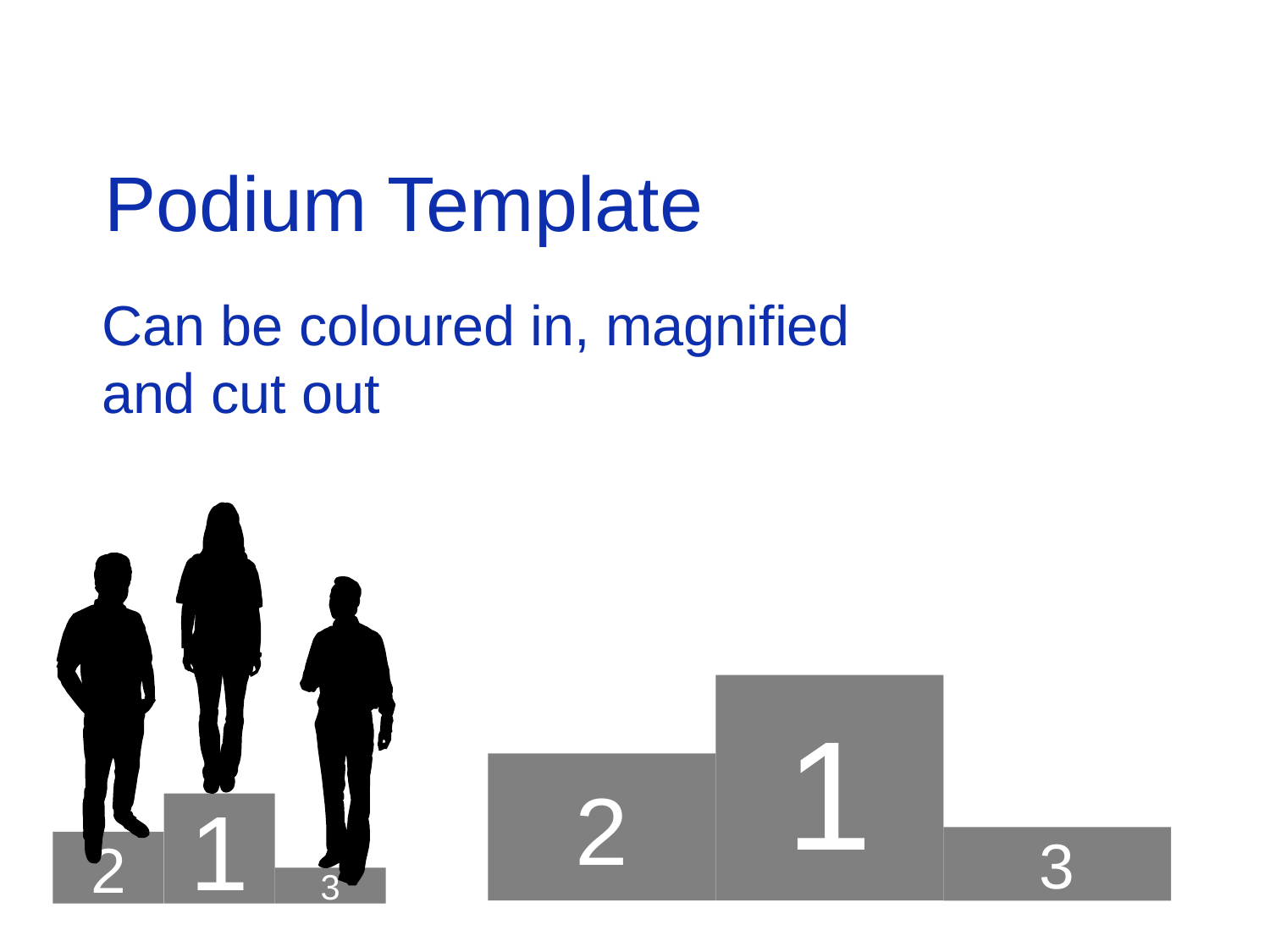

# Podium Template
Can be coloured in, magnified
and cut out

1
2
3
1
2
3